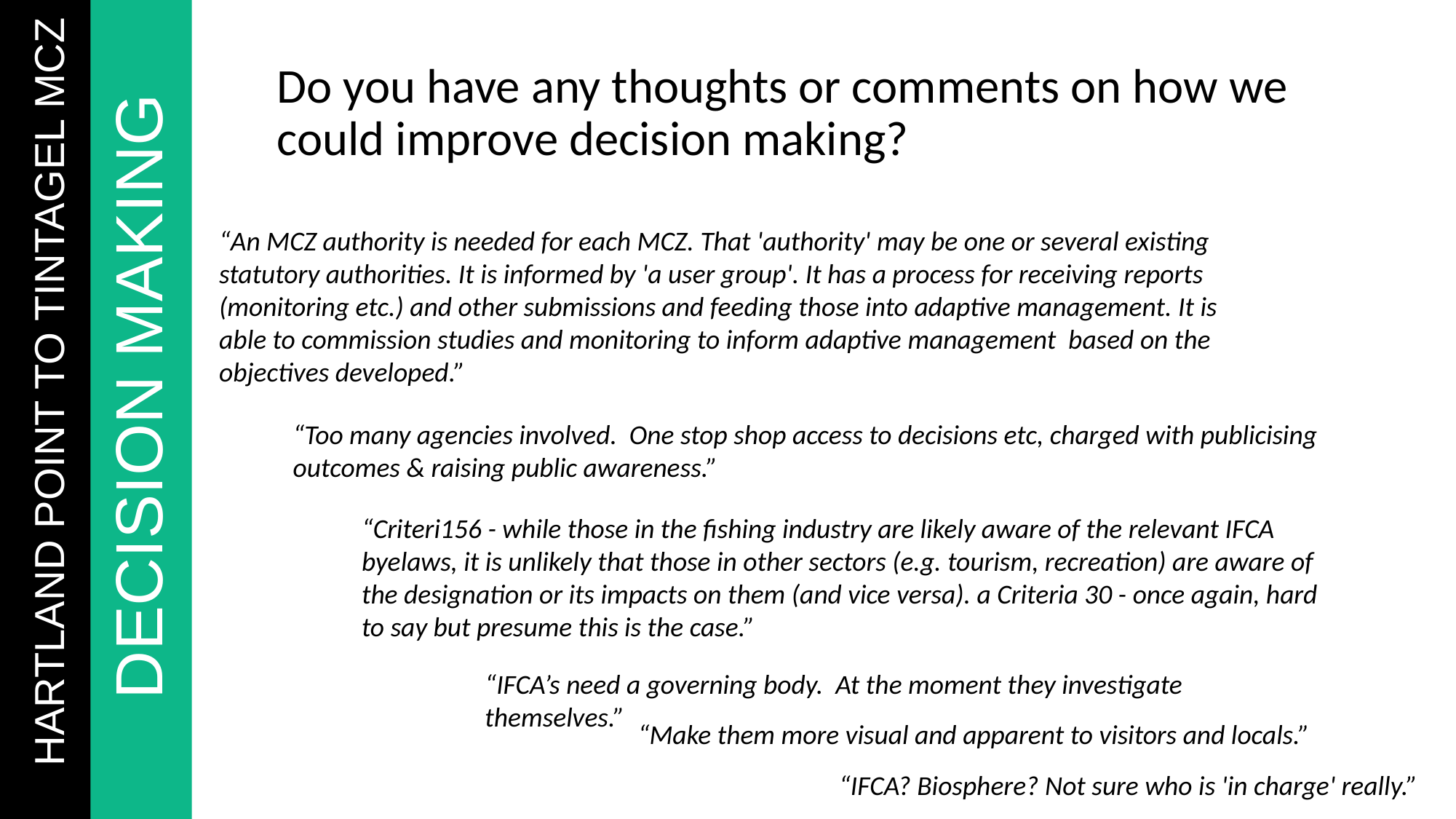

# Do you have any thoughts or comments on how we could improve decision making?
“An MCZ authority is needed for each MCZ. That 'authority' may be one or several existing statutory authorities. It is informed by 'a user group'. It has a process for receiving reports (monitoring etc.) and other submissions and feeding those into adaptive management. It is able to commission studies and monitoring to inform adaptive management  based on the objectives developed.”
…HARTLAND POINT TO TINTAGEL MCZ
	DECISION MAKING
“Too many agencies involved.  One stop shop access to decisions etc, charged with publicising outcomes & raising public awareness.”
“Criteri156 - while those in the fishing industry are likely aware of the relevant IFCA byelaws, it is unlikely that those in other sectors (e.g. tourism, recreation) are aware of the designation or its impacts on them (and vice versa). a Criteria 30 - once again, hard to say but presume this is the case.”
“IFCA’s need a governing body.  At the moment they investigate themselves.”
“Make them more visual and apparent to visitors and locals.”
“IFCA? Biosphere? Not sure who is 'in charge' really.”